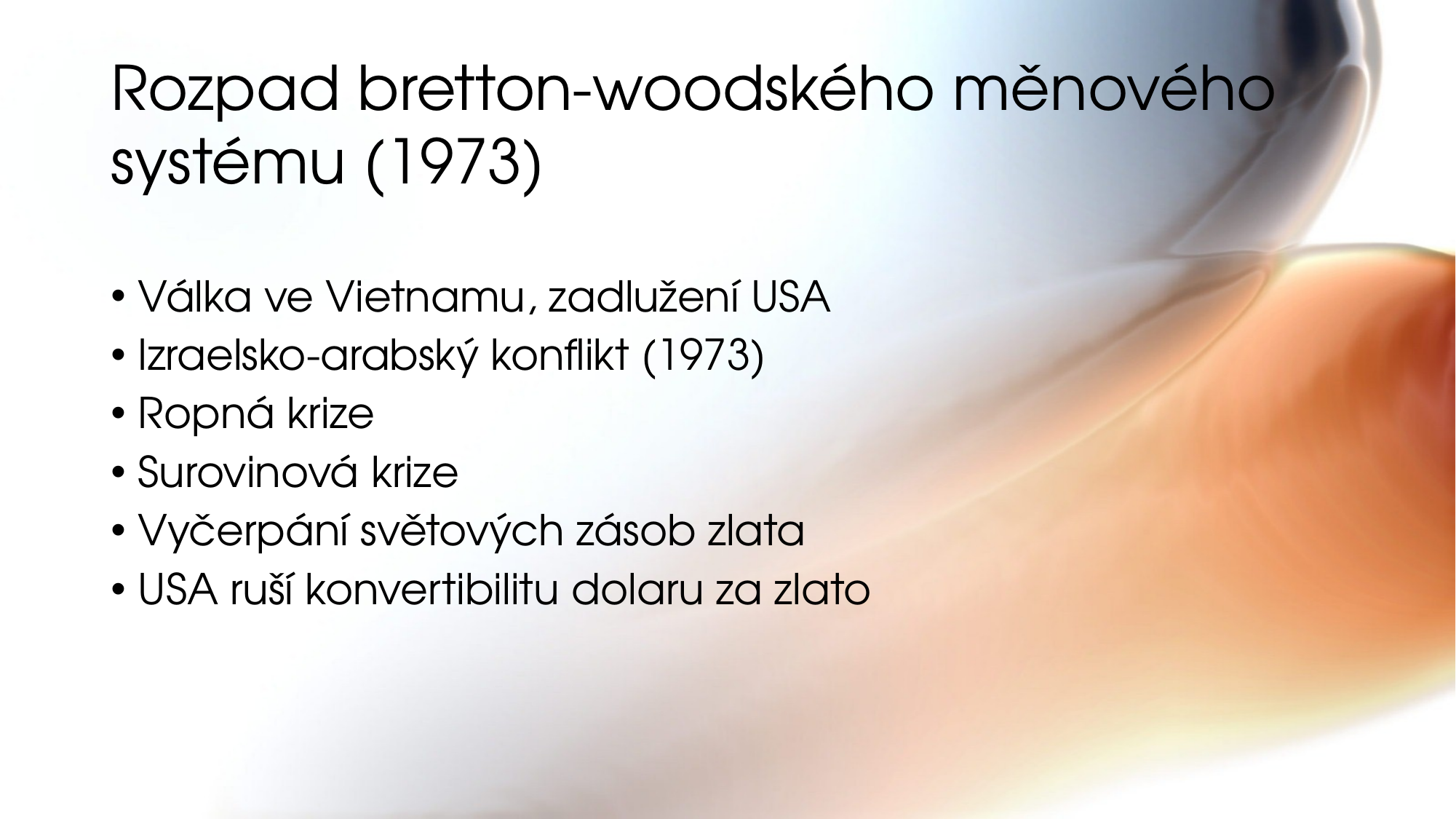

# Rozpad bretton-woodského měnového systému (1973)
Válka ve Vietnamu, zadlužení USA
Izraelsko-arabský konflikt (1973)
Ropná krize
Surovinová krize
Vyčerpání světových zásob zlata
USA ruší konvertibilitu dolaru za zlato